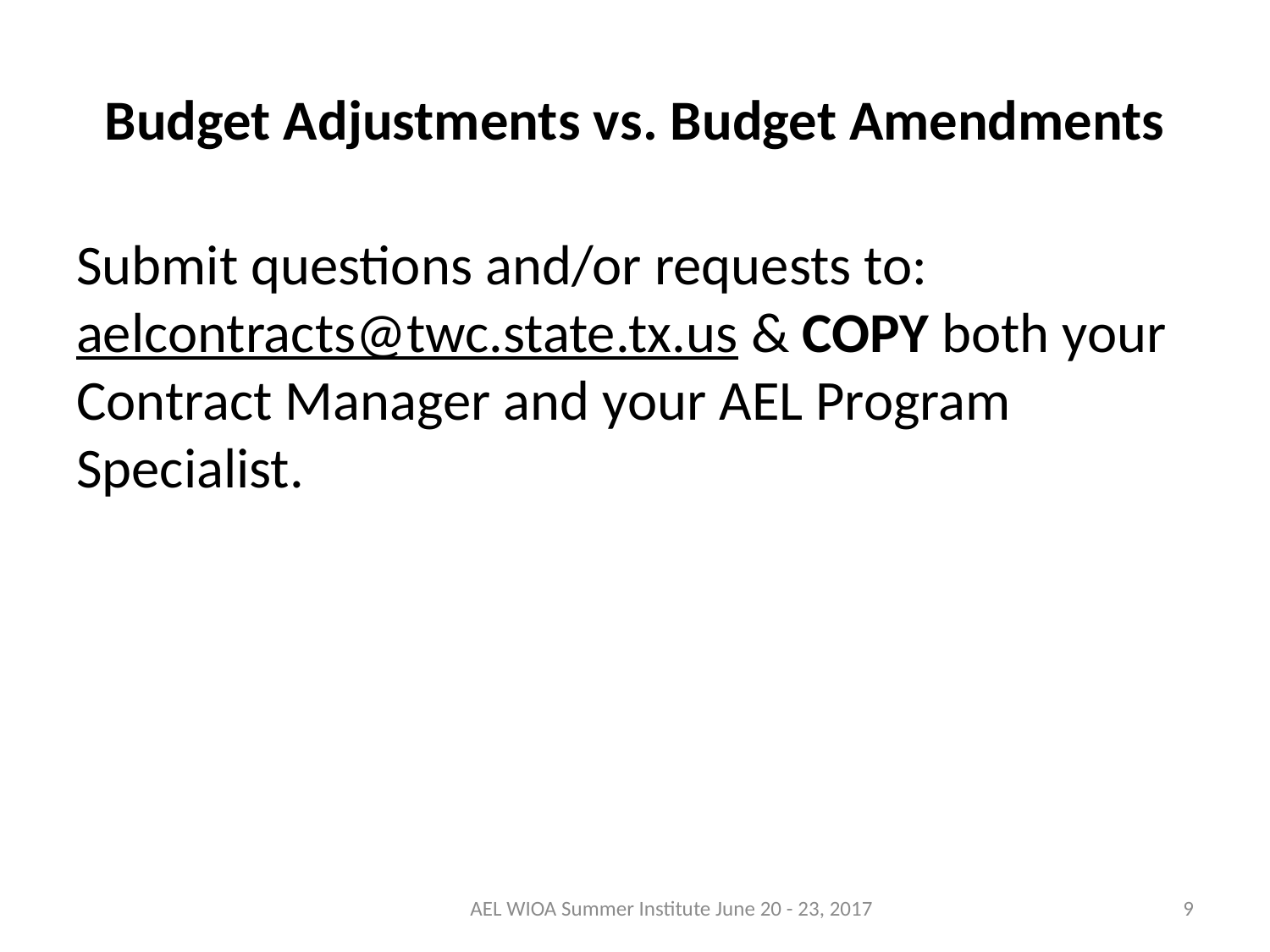

# Budget Adjustments vs. Budget Amendments
Submit questions and/or requests to: aelcontracts@twc.state.tx.us & COPY both your Contract Manager and your AEL Program Specialist.

AEL WIOA Summer Institute June 20 - 23, 2017
9